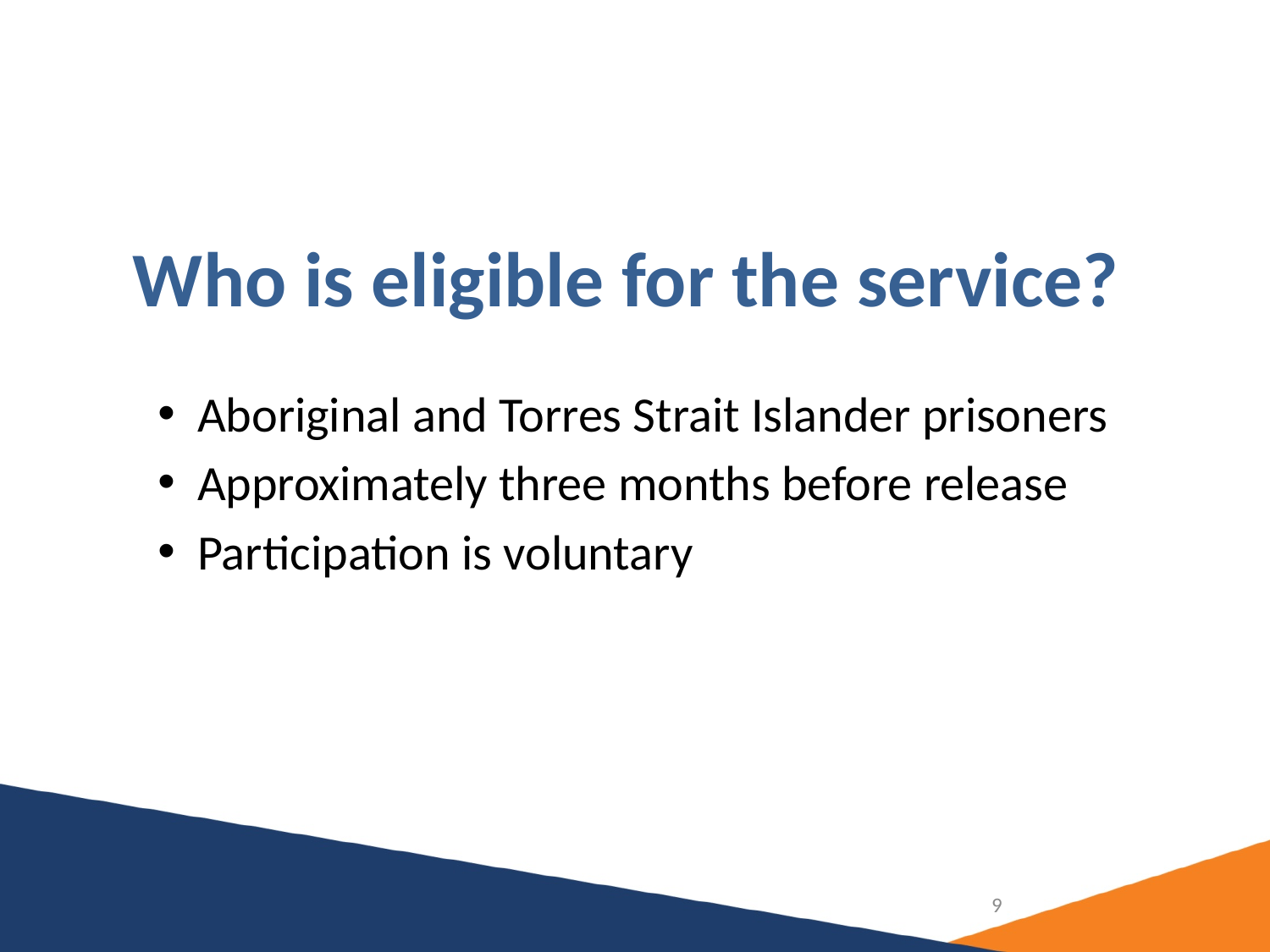

# Who is eligible for the service?
Aboriginal and Torres Strait Islander prisoners
Approximately three months before release
Participation is voluntary
9